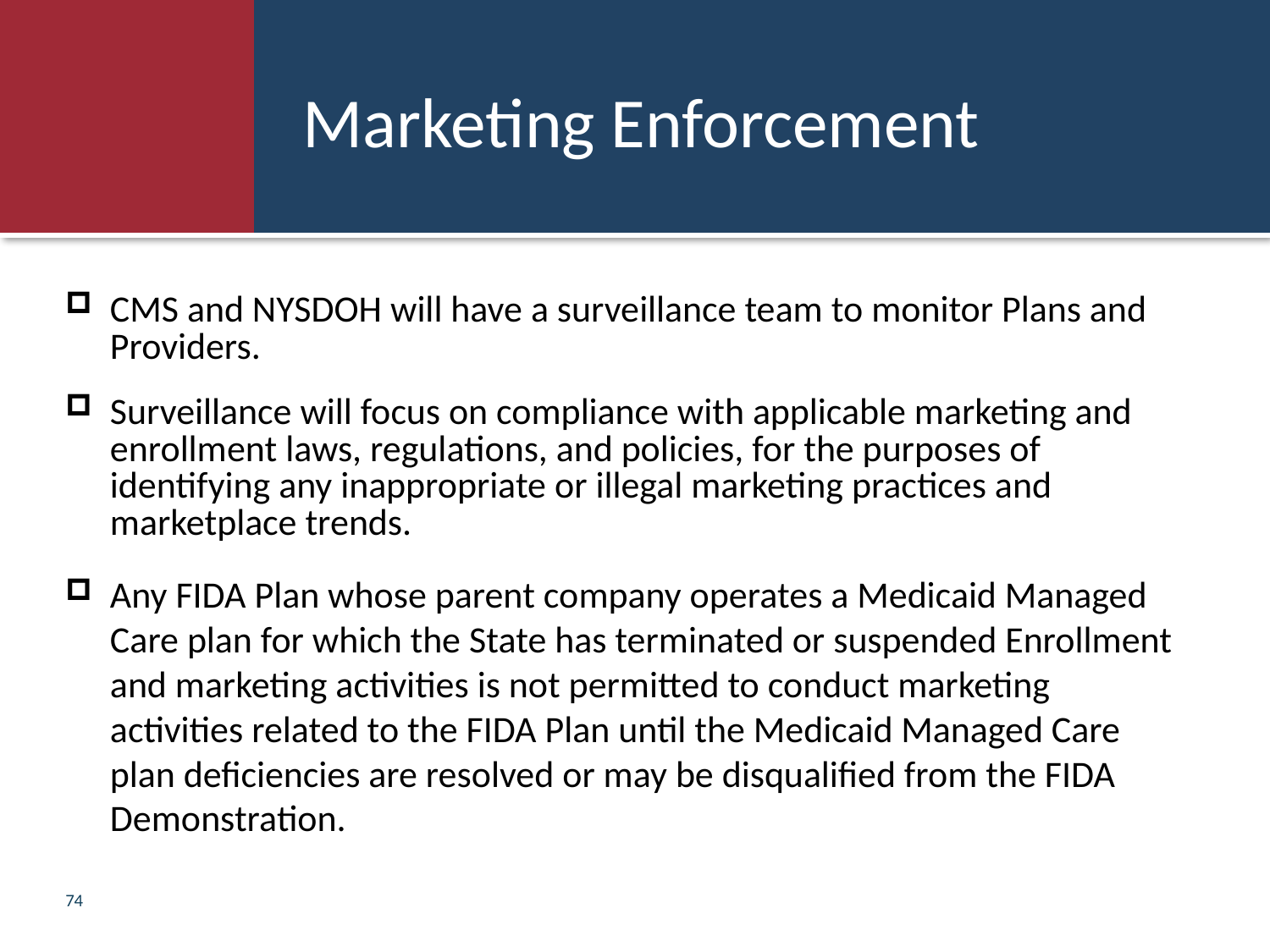

# Marketing Enforcement
CMS and NYSDOH will have a surveillance team to monitor Plans and Providers.
Surveillance will focus on compliance with applicable marketing and enrollment laws, regulations, and policies, for the purposes of identifying any inappropriate or illegal marketing practices and marketplace trends.
Any FIDA Plan whose parent company operates a Medicaid Managed Care plan for which the State has terminated or suspended Enrollment and marketing activities is not permitted to conduct marketing activities related to the FIDA Plan until the Medicaid Managed Care plan deficiencies are resolved or may be disqualified from the FIDA Demonstration.

74